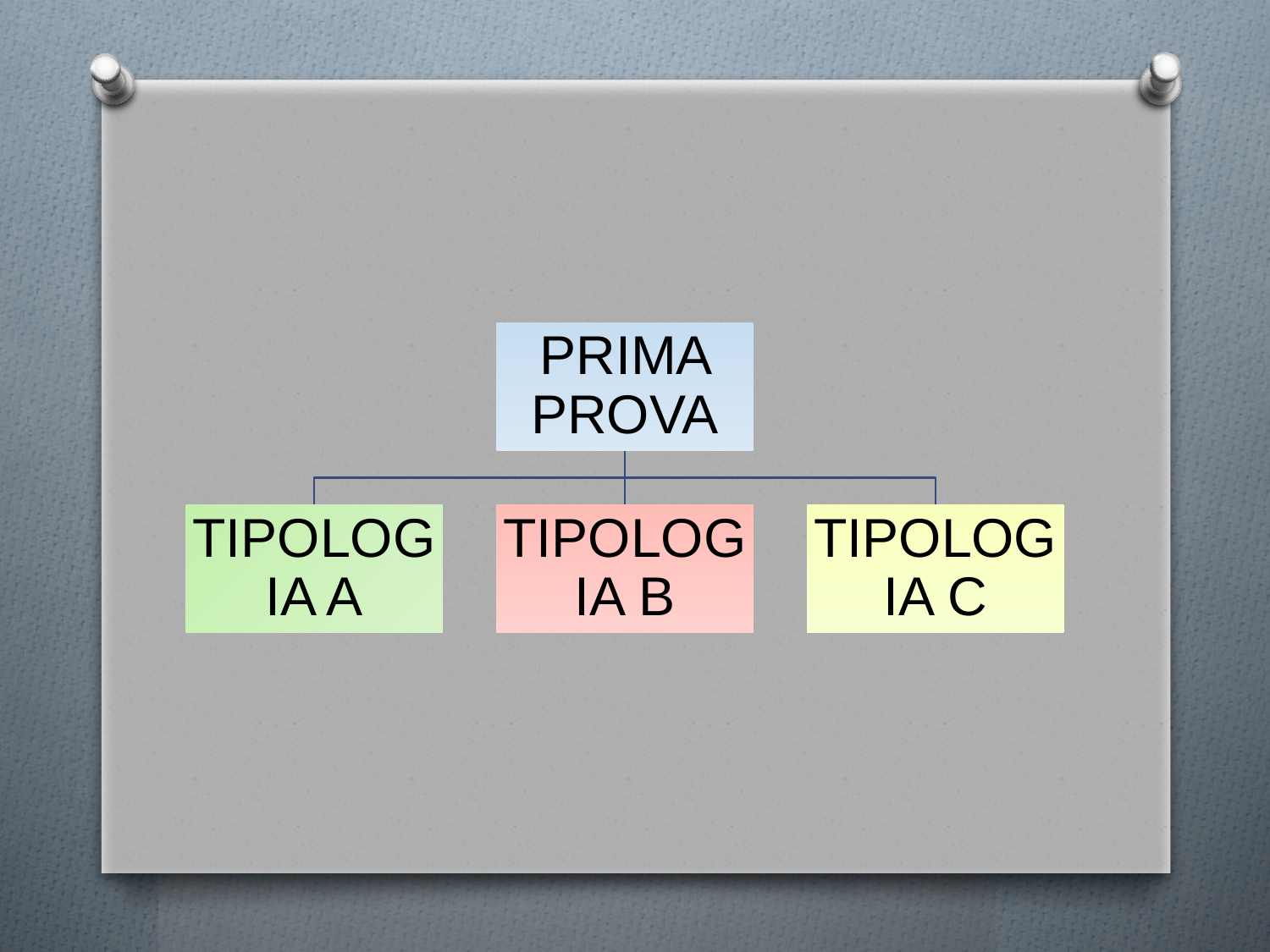

PRIMA PROVA
TIPOLOGIA A
TIPOLOGIA B
TIPOLOGIA C